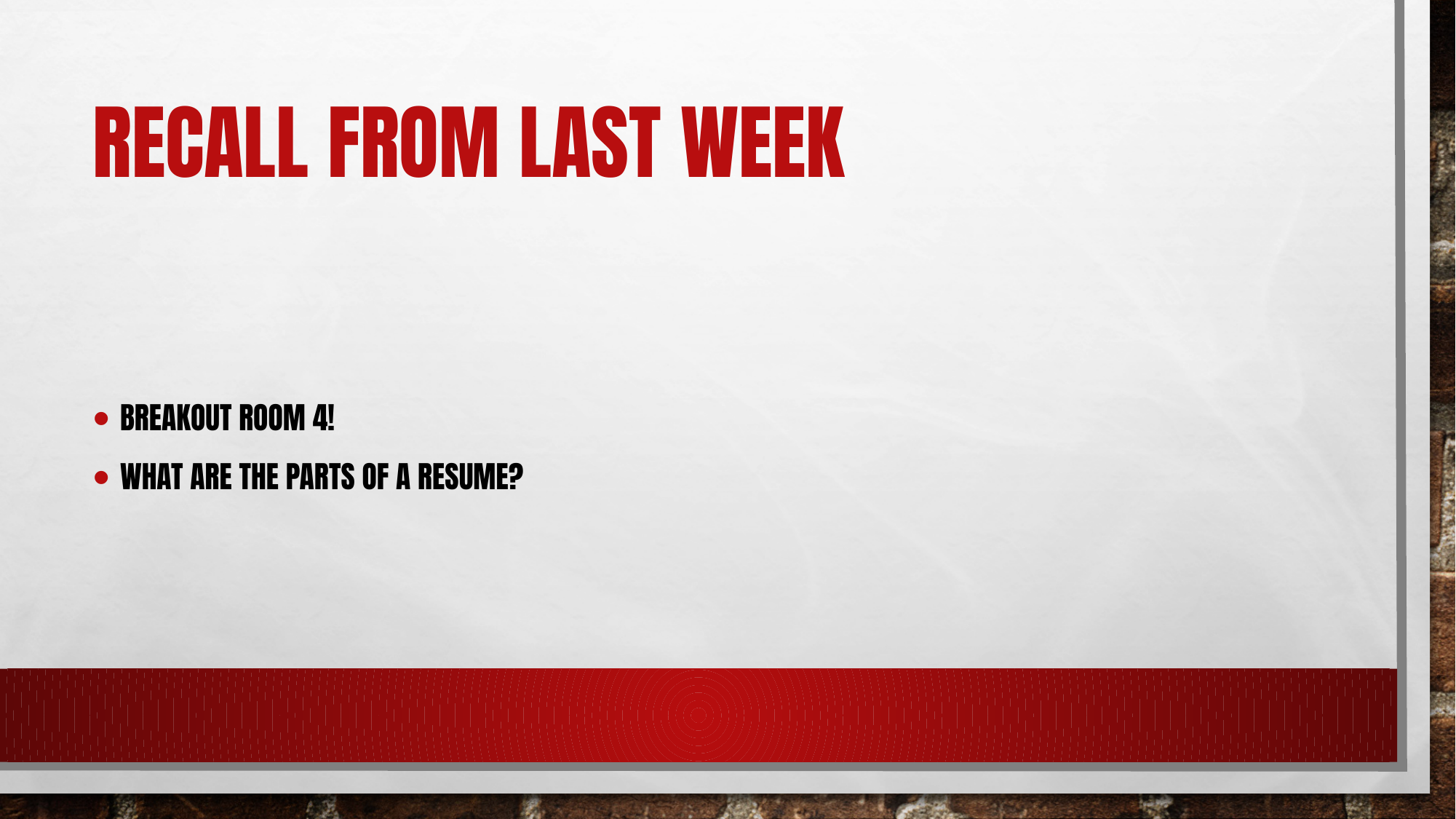

# Recall from last week
Breakout room 4!
What are the parts of a resume?